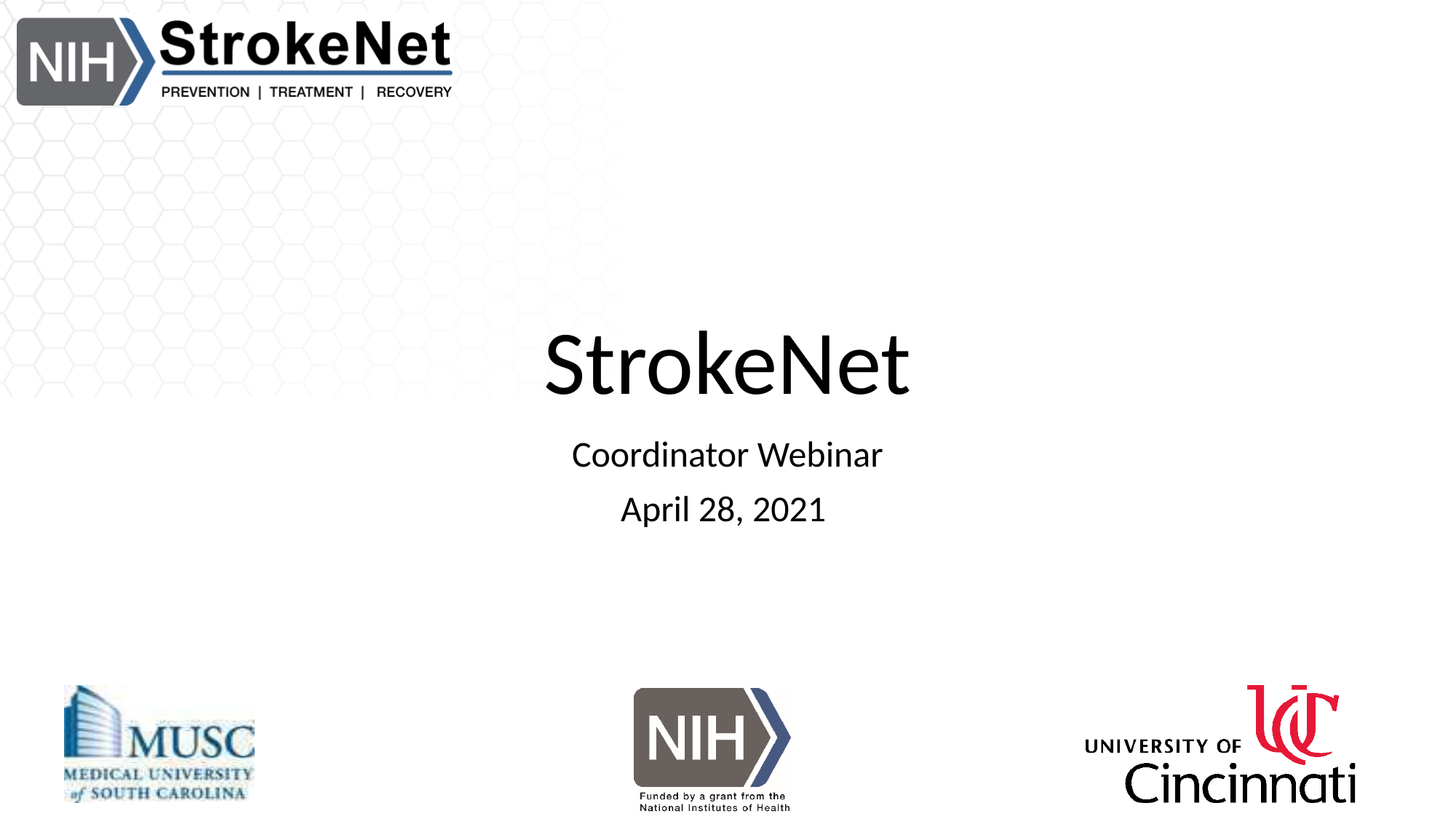

# StrokeNet
Coordinator Webinar
April 28, 2021